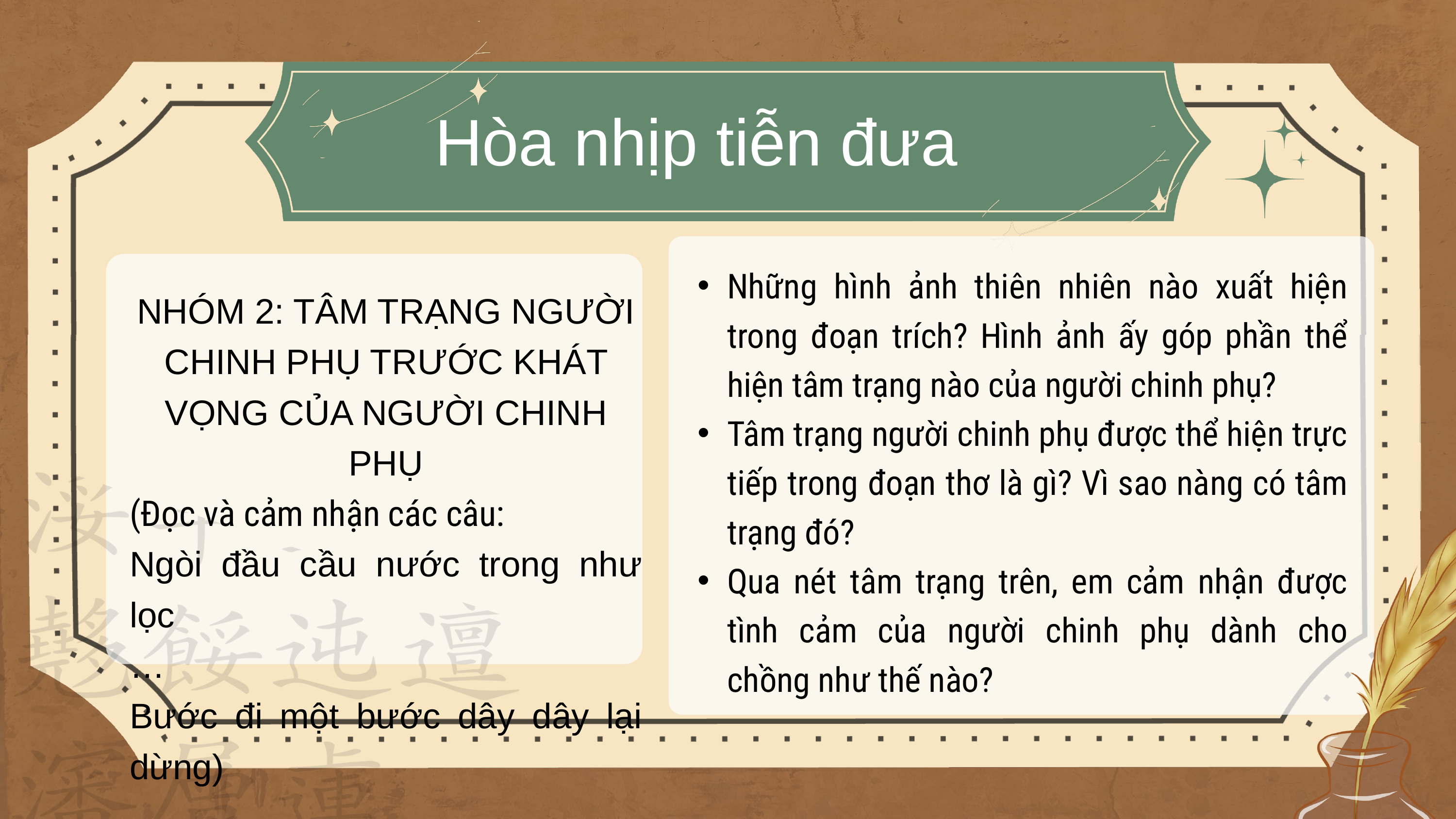

Hòa nhịp tiễn đưa

Những hình ảnh thiên nhiên nào xuất hiện trong đoạn trích? Hình ảnh ấy góp phần thể hiện tâm trạng nào của người chinh phụ?
Tâm trạng người chinh phụ được thể hiện trực tiếp trong đoạn thơ là gì? Vì sao nàng có tâm trạng đó?
Qua nét tâm trạng trên, em cảm nhận được tình cảm của người chinh phụ dành cho chồng như thế nào?
NHÓM 2: TÂM TRẠNG NGƯỜI CHINH PHỤ TRƯỚC KHÁT VỌNG CỦA NGƯỜI CHINH PHỤ
(Đọc và cảm nhận các câu:
Ngòi đầu cầu nước trong như lọc
…
Bước đi một bước dây dây lại dừng)